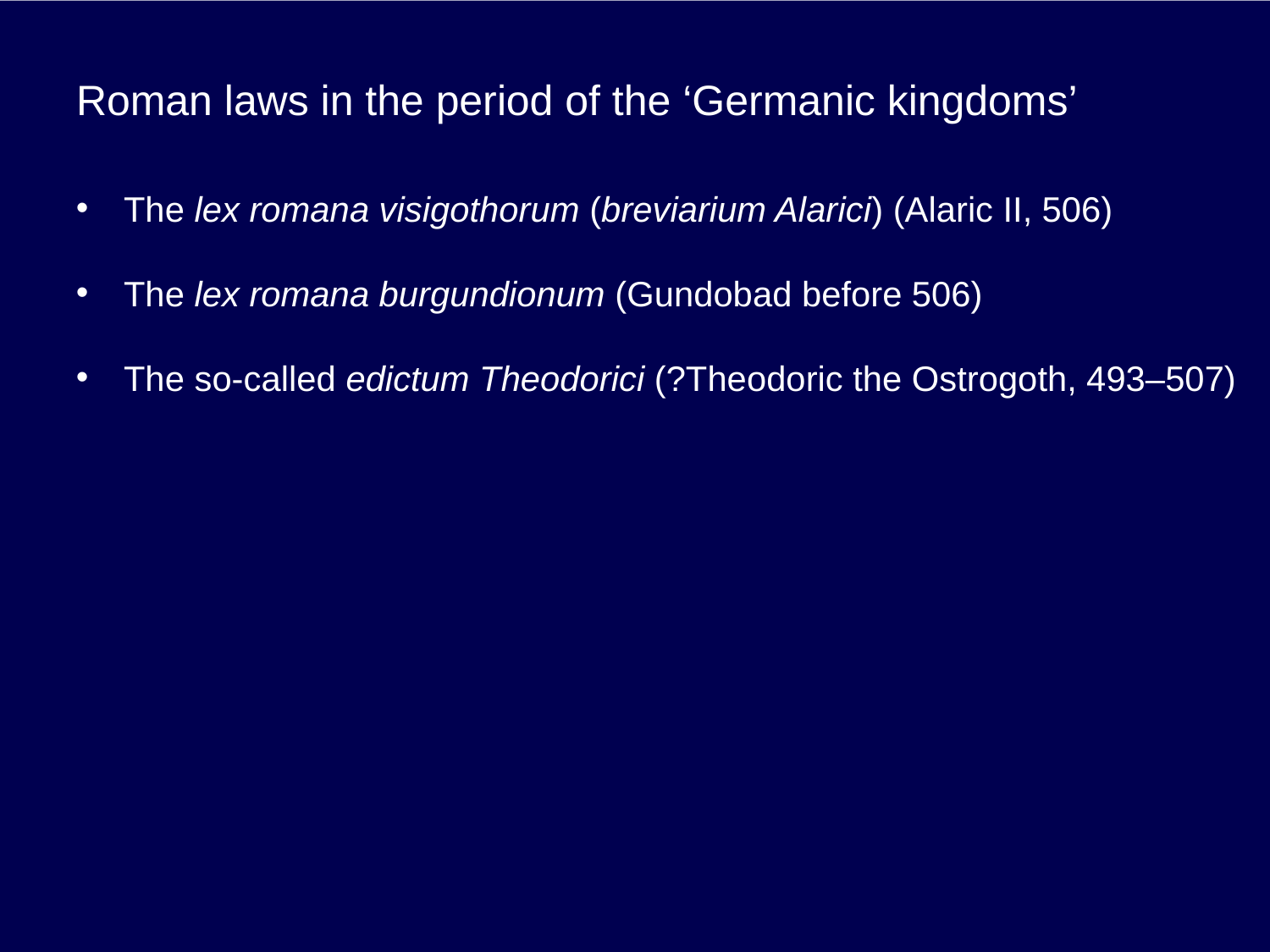

# Roman laws in the period of the ‘Germanic kingdoms’
The lex romana visigothorum (breviarium Alarici) (Alaric II, 506)

The lex romana burgundionum (Gundobad before 506)

The so-called edictum Theodorici (?Theodoric the Ostrogoth, 493–507)